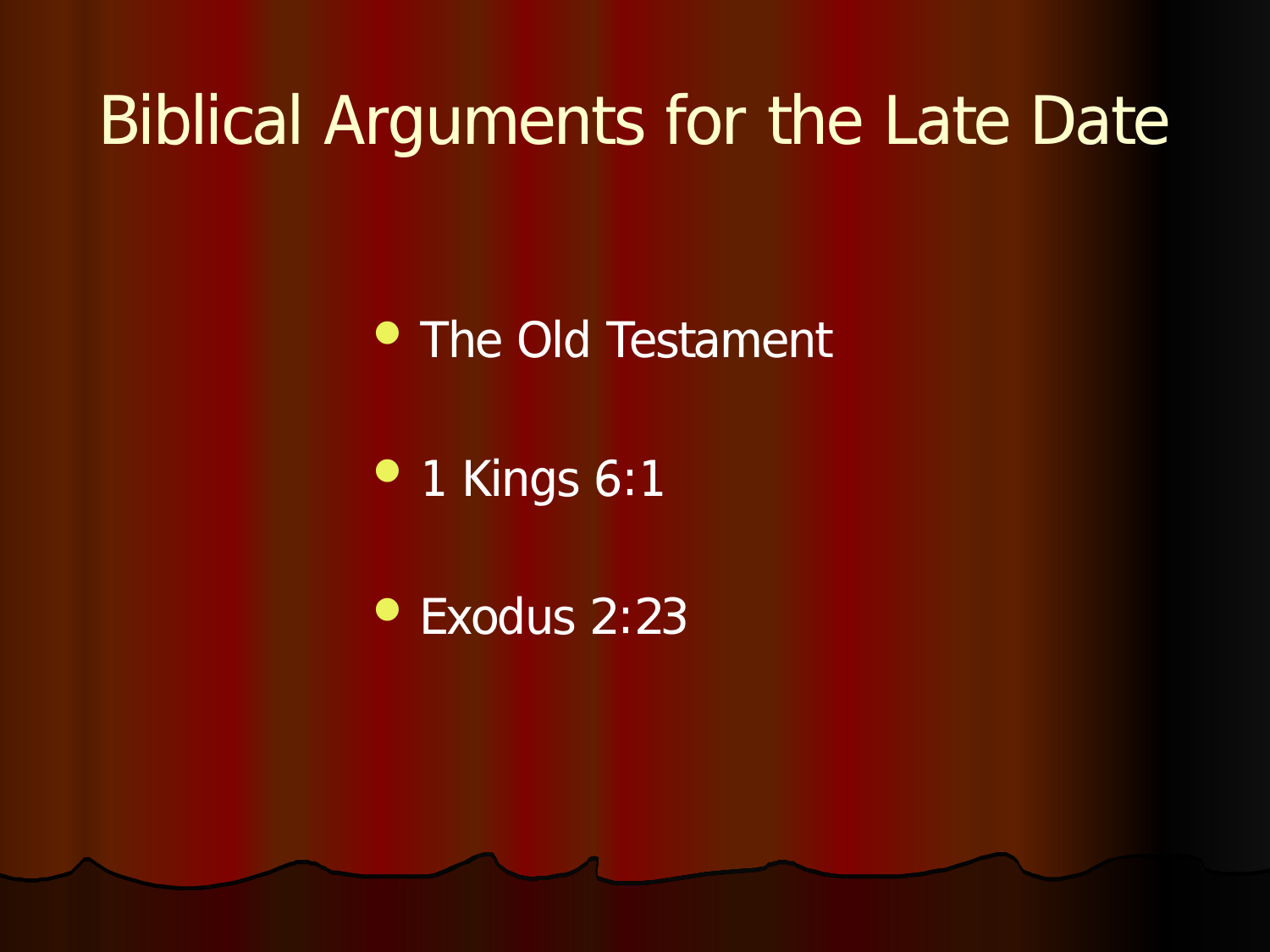

# Biblical Arguments for the Late Date
The Old Testament

1 Kings 6:1

Exodus 2:23